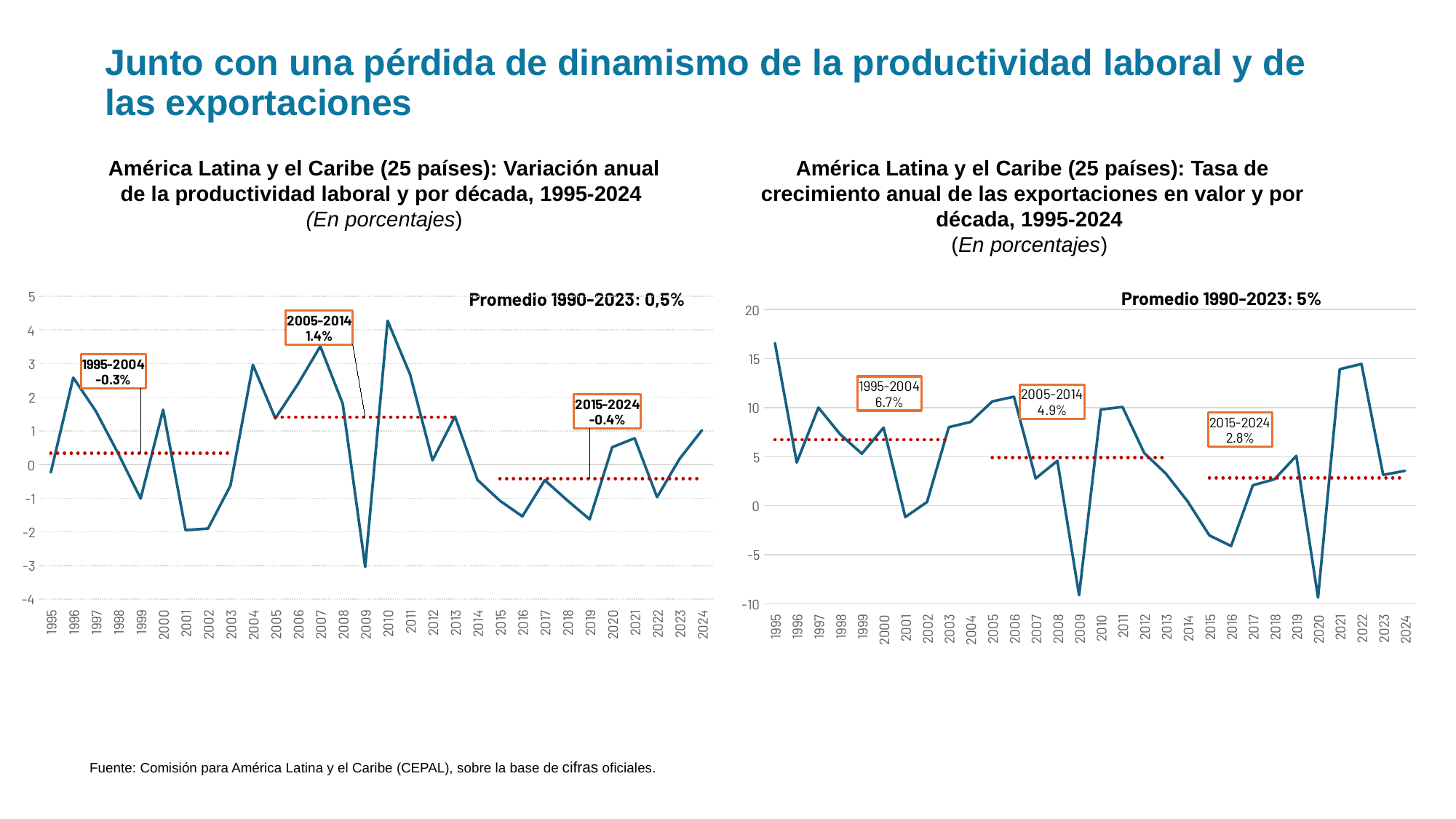

# Junto con una pérdida de dinamismo de la productividad laboral y de las exportaciones
América Latina y el Caribe (25 países): Tasa de crecimiento anual de las exportaciones en valor y por década, 1995-2024
(En porcentajes)
América Latina y el Caribe (25 países): Variación anual de la productividad laboral y por década, 1995-2024
 (En porcentajes)

### Chart

| Category | Productividad laboral | Promedio por quinquenio(L) |
|---|---|---|
| 1995 | -0.23357618073373848 | 0.33569066014197546 |
| 1996 | 2.58016615751216 | 0.33569066014197546 |
| 1997 | 1.589800923006859 | 0.33569066014197546 |
| 1998 | 0.328911797570546 | 0.33569066014197546 |
| 1999 | -1.0120737041594285 | 0.33569066014197546 |
| 2000 | 1.6248497898617609 | 0.33569066014197546 |
| 2001 | -1.948923418609777 | 0.33569066014197546 |
| 2002 | -1.904910960736233 | 0.33569066014197546 |
| 2003 | -0.6275748874896265 | 0.33569066014197546 |
| 2004 | 2.9602370851972317 | None |
| 2005 | 1.369828835189011 | 1.40679052096786 |
| 2006 | 2.384846799898425 | 1.40679052096786 |
| 2007 | 3.5106908995544304 | 1.40679052096786 |
| 2008 | 1.805018708918373 | 1.40679052096786 |
| 2009 | -3.04259550755205 | 1.40679052096786 |
| 2010 | 4.269853865963954 | 1.40679052096786 |
| 2011 | 2.677555357597998 | 1.40679052096786 |
| 2012 | 0.12636586263680738 | 1.40679052096786 |
| 2013 | 1.4243362816407752 | 1.40679052096786 |
| 2014 | -0.4579958941691231 | None |
| 2015 | -1.0763903643174917 | -0.4274161221645209 |
| 2016 | -1.5421238304208214 | -0.4274161221645209 |
| 2017 | -0.467980970295764 | -0.4274161221645209 |
| 2018 | -1.065642410406893 | -0.4274161221645209 |
| 2019 | -1.6300027664711823 | -0.4274161221645209 |
| 2020 | 0.5143336260861003 | -0.4274161221645209 |
| 2021 | 0.7801354881669268 | -0.4274161221645209 |
| 2022 | -0.9701409586636603 | -0.4274161221645209 |
| 2023 | 0.1655451085622954 | -0.4274161221645209 |
| 2024 | 1.0181058561152811 | -0.4274161221645209 |
Promedio 1990-2023: 5%
Promedio 1990-2023: 0,5%

### Chart

| Category | Exports | Promedio |
|---|---|---|
| 1995 | 16.574520000000003 | 6.726123538461539 |
| 1996 | 4.39788 | 6.726123538461539 |
| 1997 | 9.99868 | 6.726123538461539 |
| 1998 | 7.28244 | 6.726123538461539 |
| 1999 | 5.2957600000000005 | 6.726123538461539 |
| 2000 | 7.96284 | 6.726123538461539 |
| 2001 | -1.1644230769230768 | 6.726123538461539 |
| 2002 | 0.3751153846153847 | 6.726123538461539 |
| 2003 | 8.001230769230768 | 6.726123538461539 |
| 2004 | 8.537192307692308 | None |
| 2005 | 10.62646153846154 | 4.888931196581197 |
| 2006 | 11.11396153846154 | 4.888931196581197 |
| 2007 | 2.7742307692307695 | 4.888931196581197 |
| 2008 | 4.570692307692308 | 4.888931196581197 |
| 2009 | -9.128615384615385 | 4.888931196581197 |
| 2010 | 9.808307692307691 | 4.888931196581197 |
| 2011 | 10.063230769230767 | 4.888931196581197 |
| 2012 | 5.376153846153846 | 4.888931196581197 |
| 2013 | 3.2530740740740747 | 4.888931196581197 |
| 2014 | 0.43181481481481465 | None |
| 2015 | -3.0351250000000007 | 2.83848125 |
| 2016 | -4.113375 | 2.83848125 |
| 2017 | 2.0756875000000004 | 2.83848125 |
| 2018 | 2.6984062499999997 | 2.83848125 |
| 2019 | 5.080031250000002 | 2.83848125 |
| 2020 | -9.377531249999999 | 2.83848125 |
| 2021 | 13.915625000000002 | 2.83848125 |
| 2022 | 14.453406249999999 | 2.83848125 |
| 2023 | 3.1331249999999997 | 2.83848125 |
| 2024 | 3.554562500000001 | 2.83848125 |
Fuente: Comisión para América Latina y el Caribe (CEPAL), sobre la base de cifras oficiales.